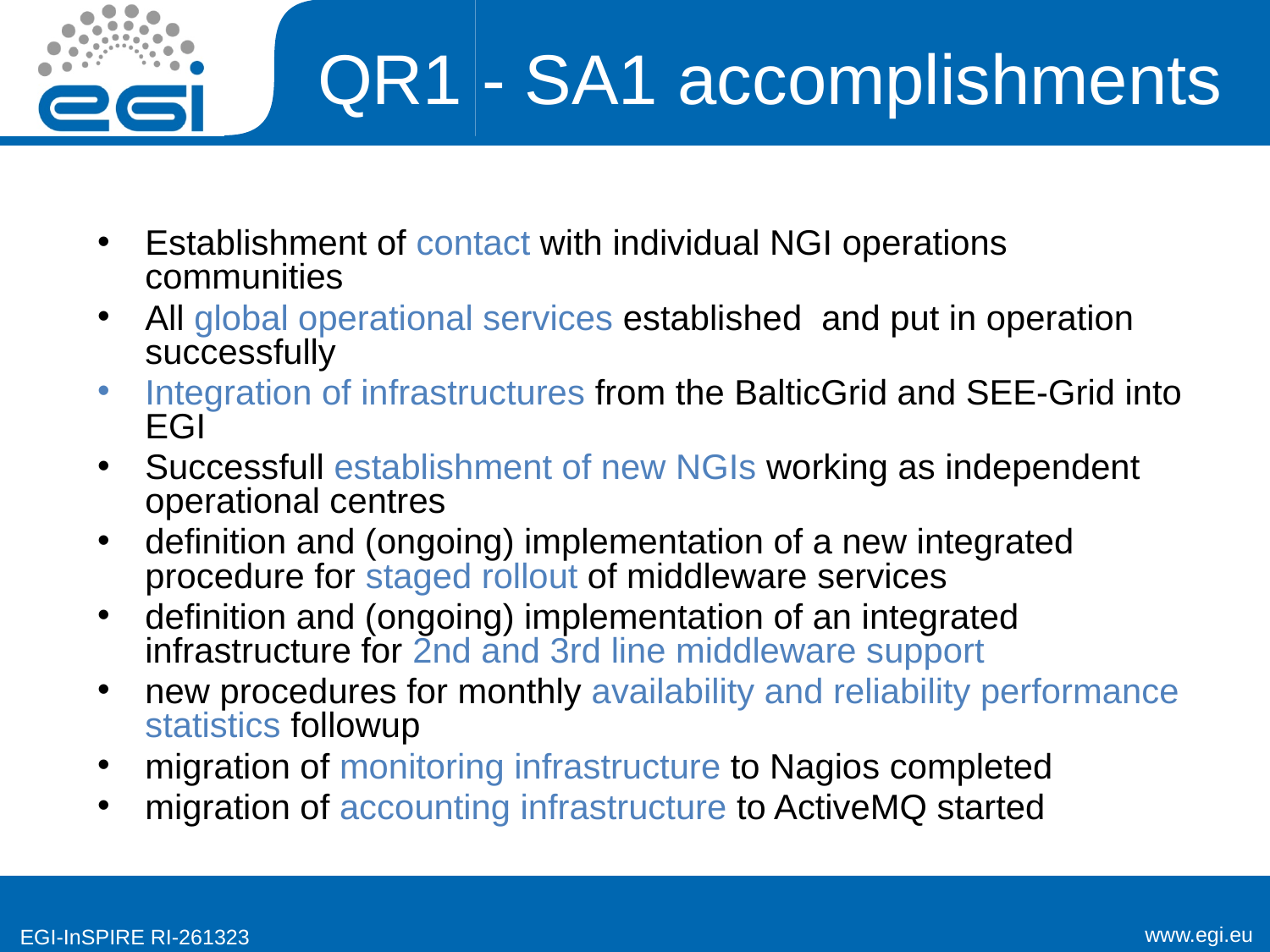

# QR1 - SA1 accomplishments
Establishment of contact with individual NGI operations communities
All global operational services established  and put in operation successfully
Integration of infrastructures from the BalticGrid and SEE-Grid into EGI
Successfull establishment of new NGIs working as independent operational centres
definition and (ongoing) implementation of a new integrated procedure for staged rollout of middleware services
definition and (ongoing) implementation of an integrated infrastructure for 2nd and 3rd line middleware support
new procedures for monthly availability and reliability performance statistics followup
migration of monitoring infrastructure to Nagios completed
migration of accounting infrastructure to ActiveMQ started